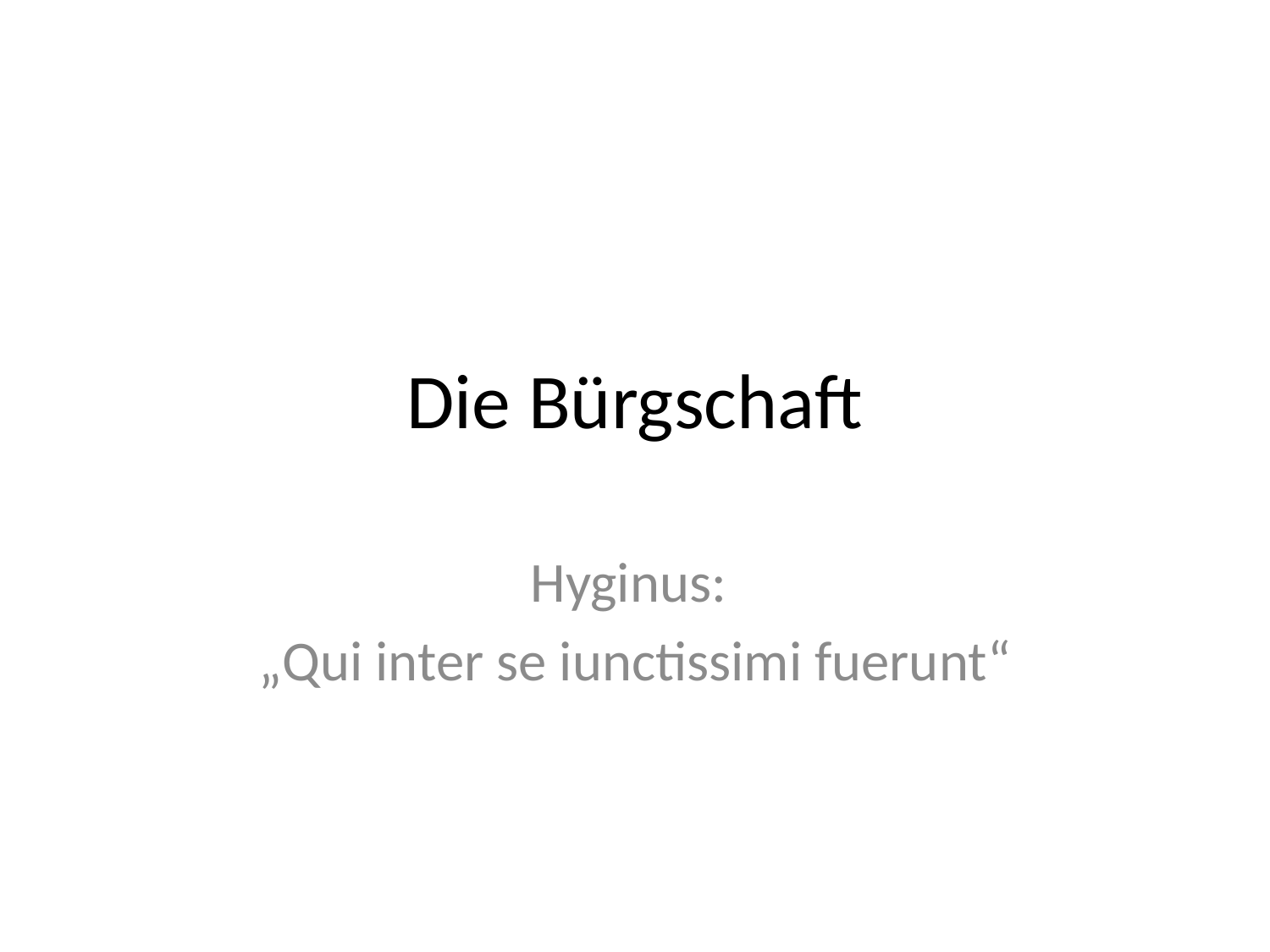

# Die Bürgschaft
Hyginus:
„Qui inter se iunctissimi fuerunt“